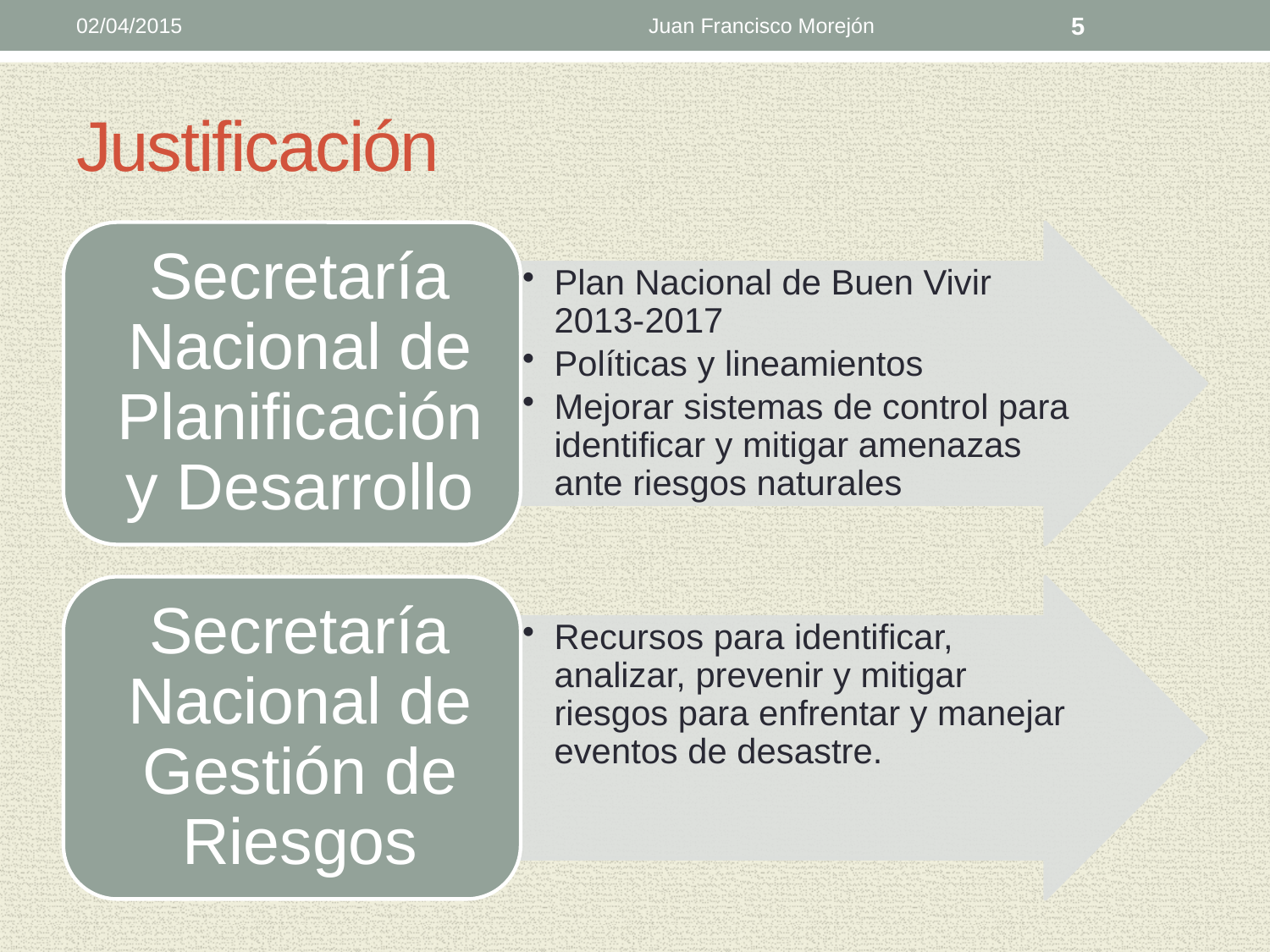

02/04/2015
Juan Francisco Morejón
5
# Justificación
Plan Nacional de Buen Vivir 2013-2017
Políticas y lineamientos
Mejorar sistemas de control para identificar y mitigar amenazas ante riesgos naturales
Secretaría Nacional de Planificación y Desarrollo
Recursos para identificar, analizar, prevenir y mitigar riesgos para enfrentar y manejar eventos de desastre.

Secretaría Nacional de Gestión de Riesgos